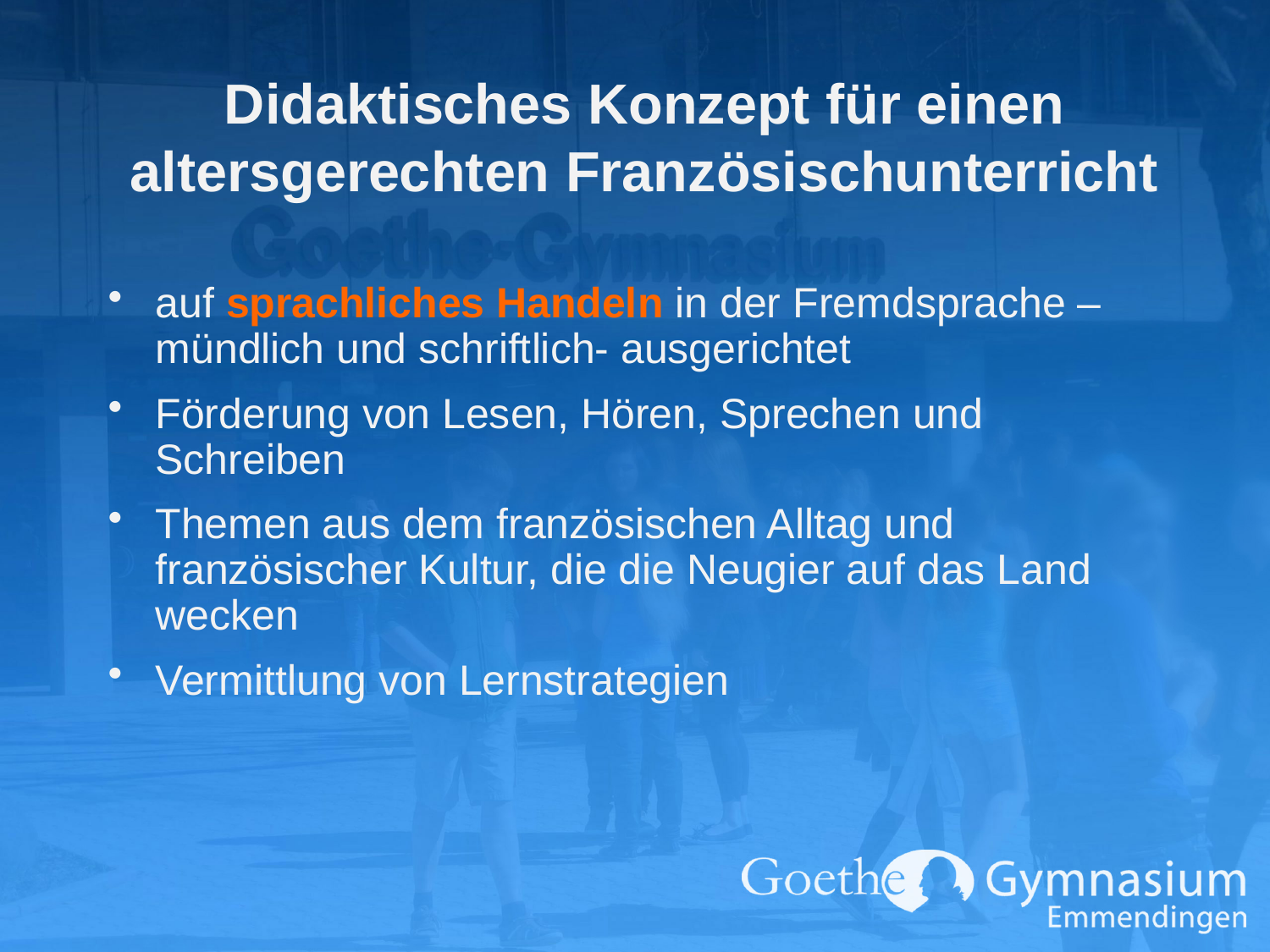

# Didaktisches Konzept für einen altersgerechten Französischunterricht
auf sprachliches Handeln in der Fremdsprache –mündlich und schriftlich- ausgerichtet
Förderung von Lesen, Hören, Sprechen und Schreiben
Themen aus dem französischen Alltag und französischer Kultur, die die Neugier auf das Land wecken
Vermittlung von Lernstrategien